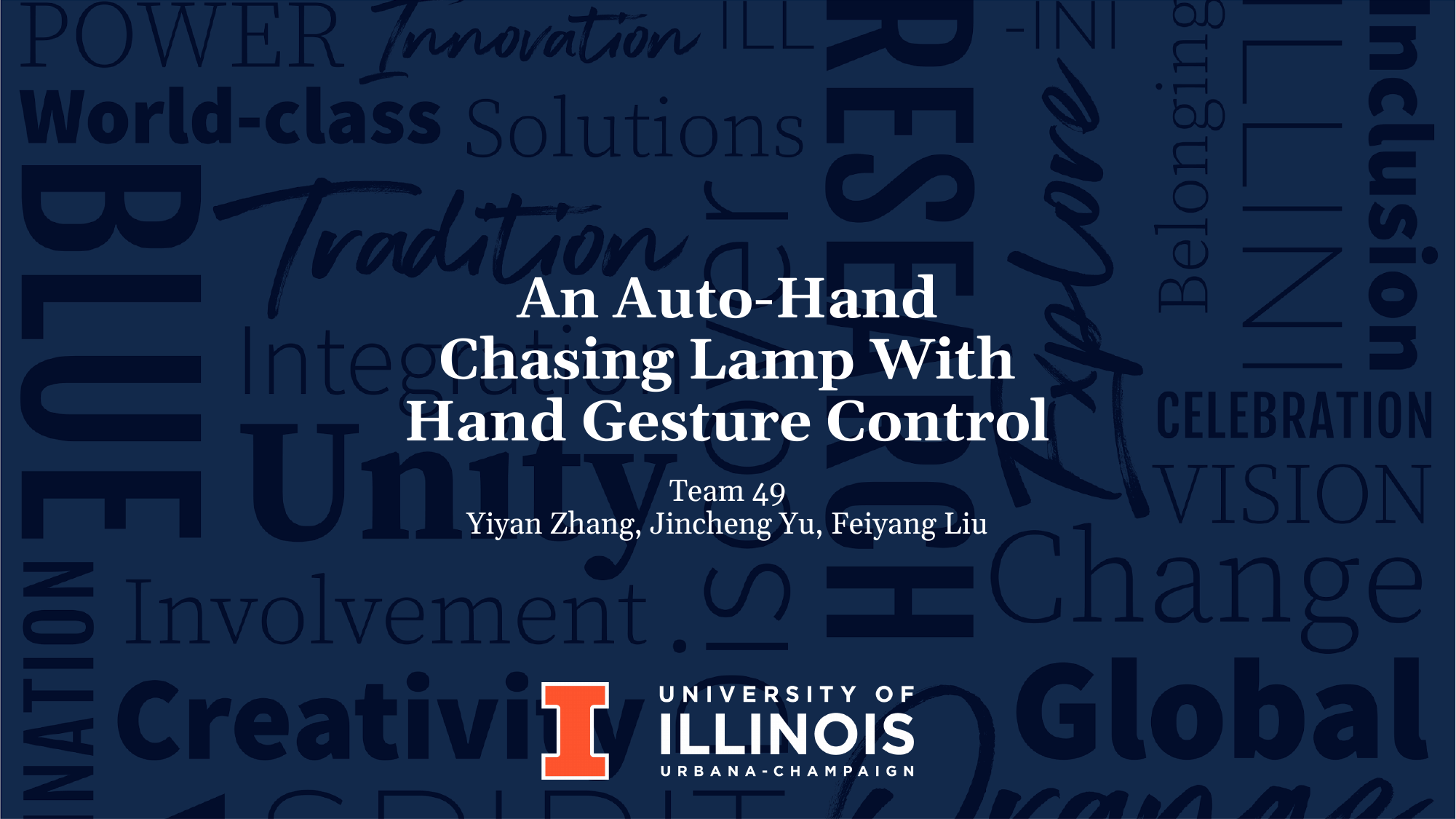

# An Auto-Hand Chasing Lamp With Hand Gesture Control
Team 49
Yiyan Zhang, Jincheng Yu, Feiyang Liu